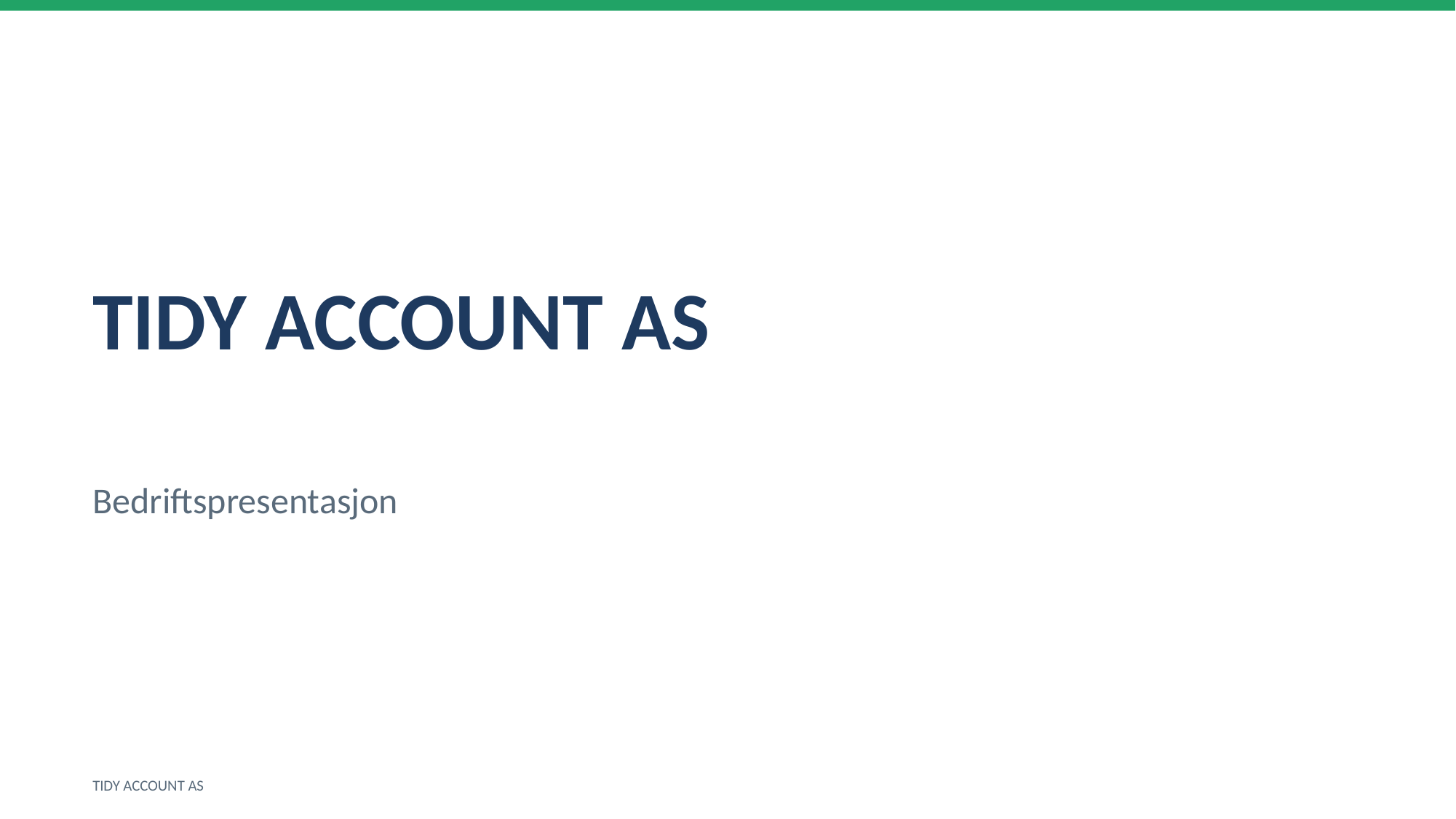

TIDY ACCOUNT AS
Bedriftspresentasjon
TIDY ACCOUNT AS